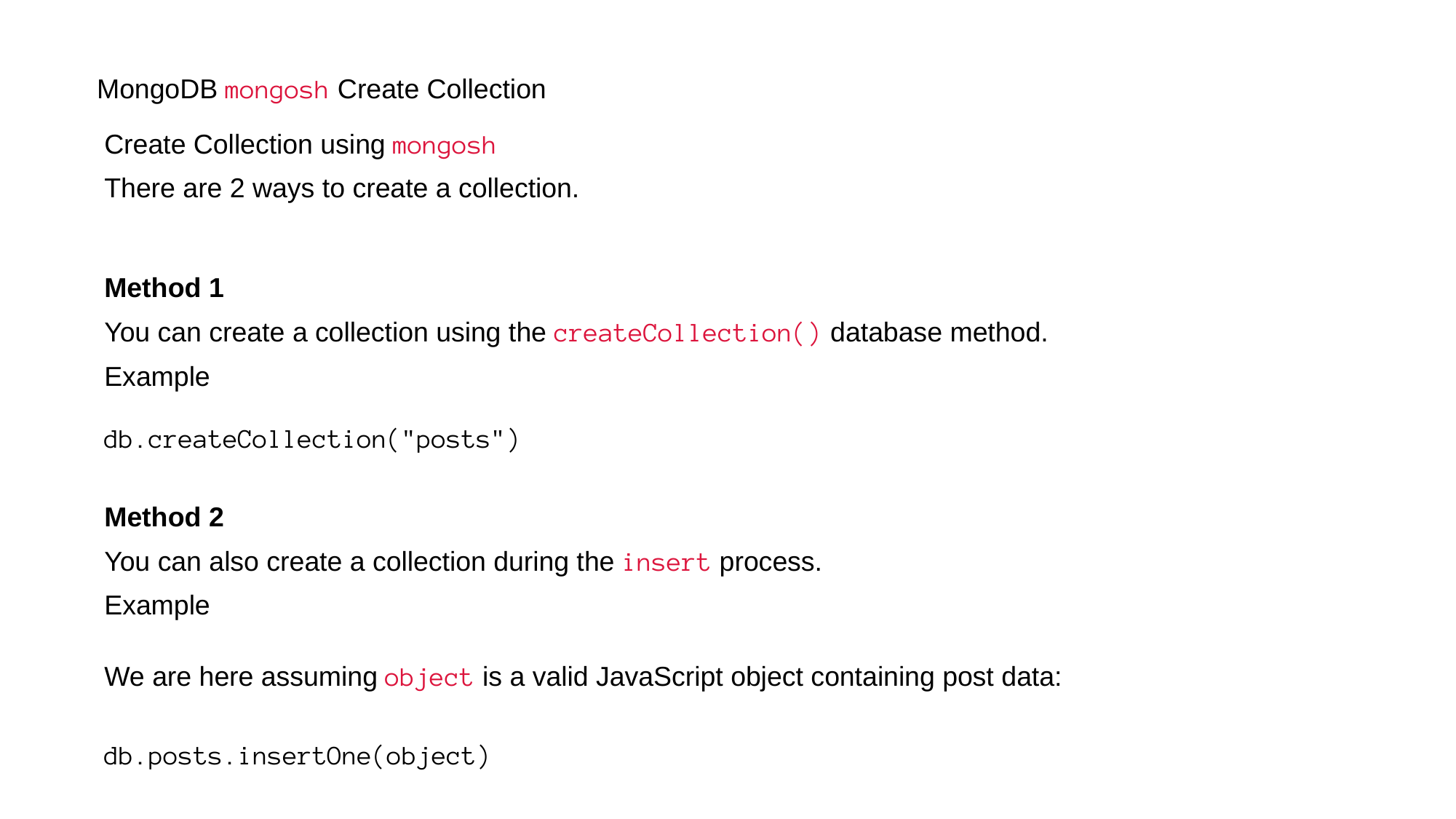

MongoDB mongosh Create Collection
Create Collection using mongosh
There are 2 ways to create a collection.

Method 1
You can create a collection using the createCollection() database method.
Example
db.createCollection("posts")

Method 2
You can also create a collection during the insert process.
Example
We are here assuming object is a valid JavaScript object containing post data:
db.posts.insertOne(object)